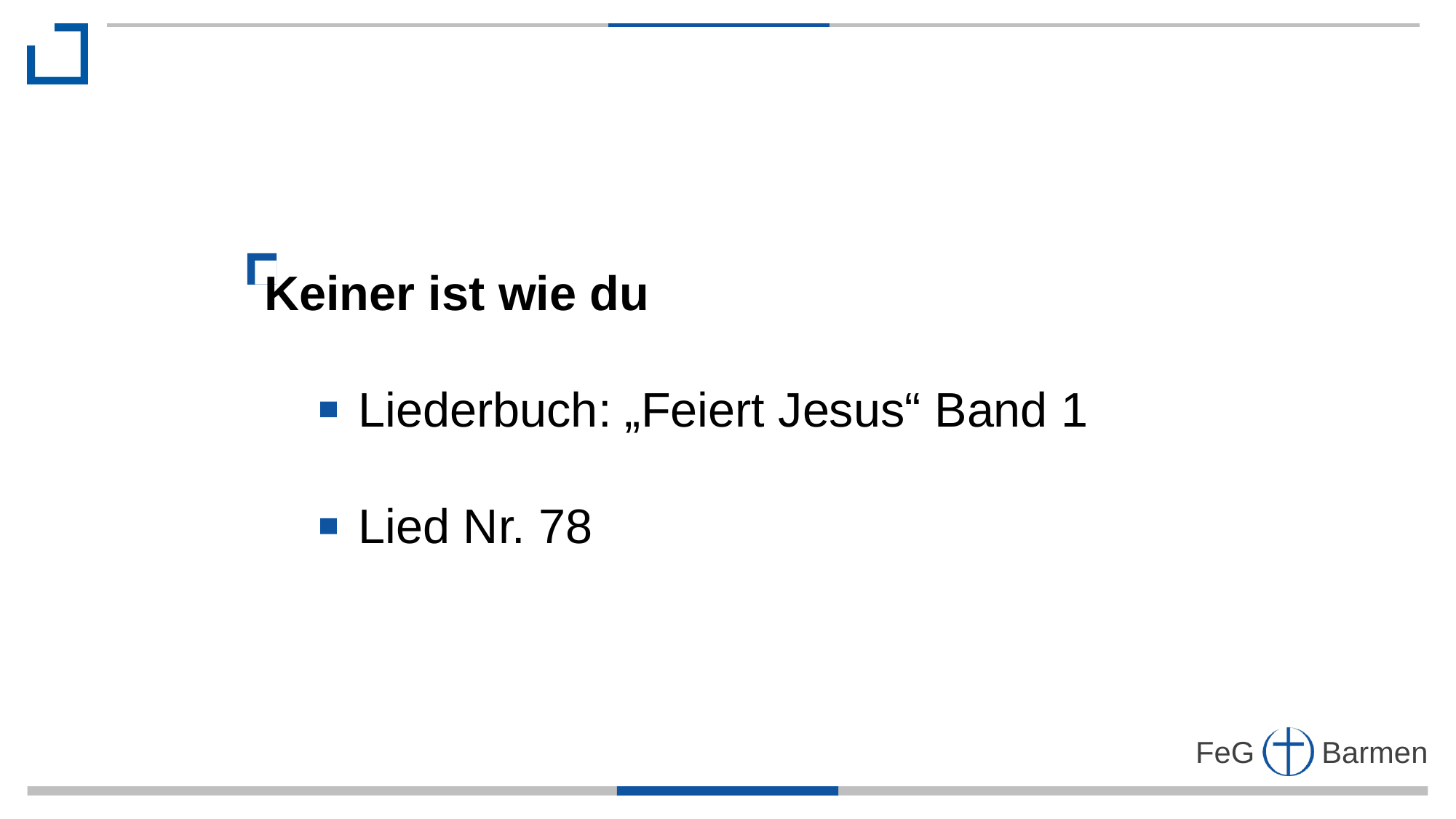

Keiner ist wie du

       Liederbuch: „Feiert Jesus“ Band 1

       Lied Nr. 78